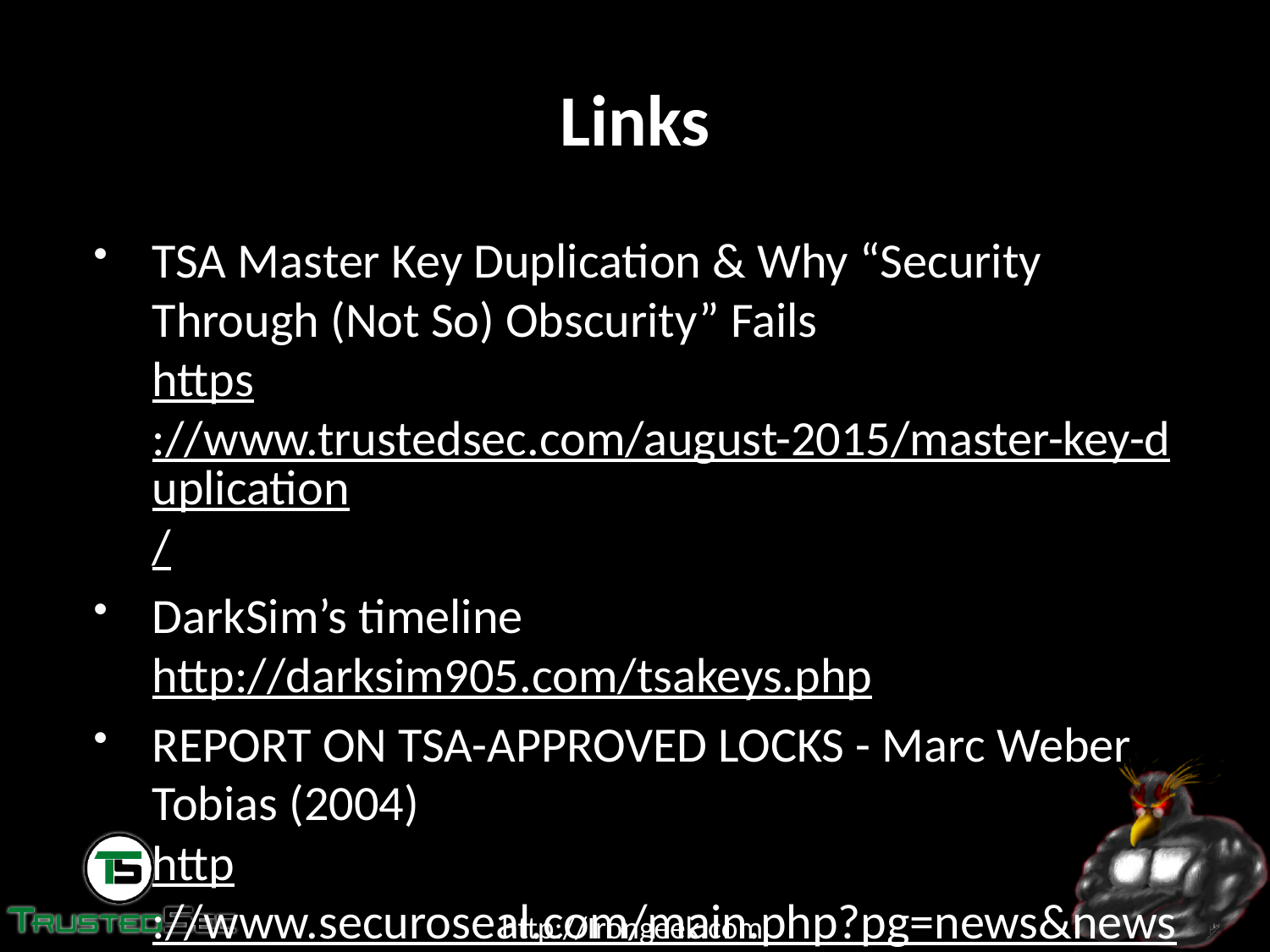

# Links
TSA Master Key Duplication & Why “Security Through (Not So) Obscurity” Fails
https://www.trustedsec.com/august-2015/master-key-duplication/
DarkSim’s timeline
http://darksim905.com/tsakeys.php
REPORT ON TSA-APPROVED LOCKS - Marc Weber Tobias (2004)
http://www.securoseal.com/main.php?pg=news&news_id=2017